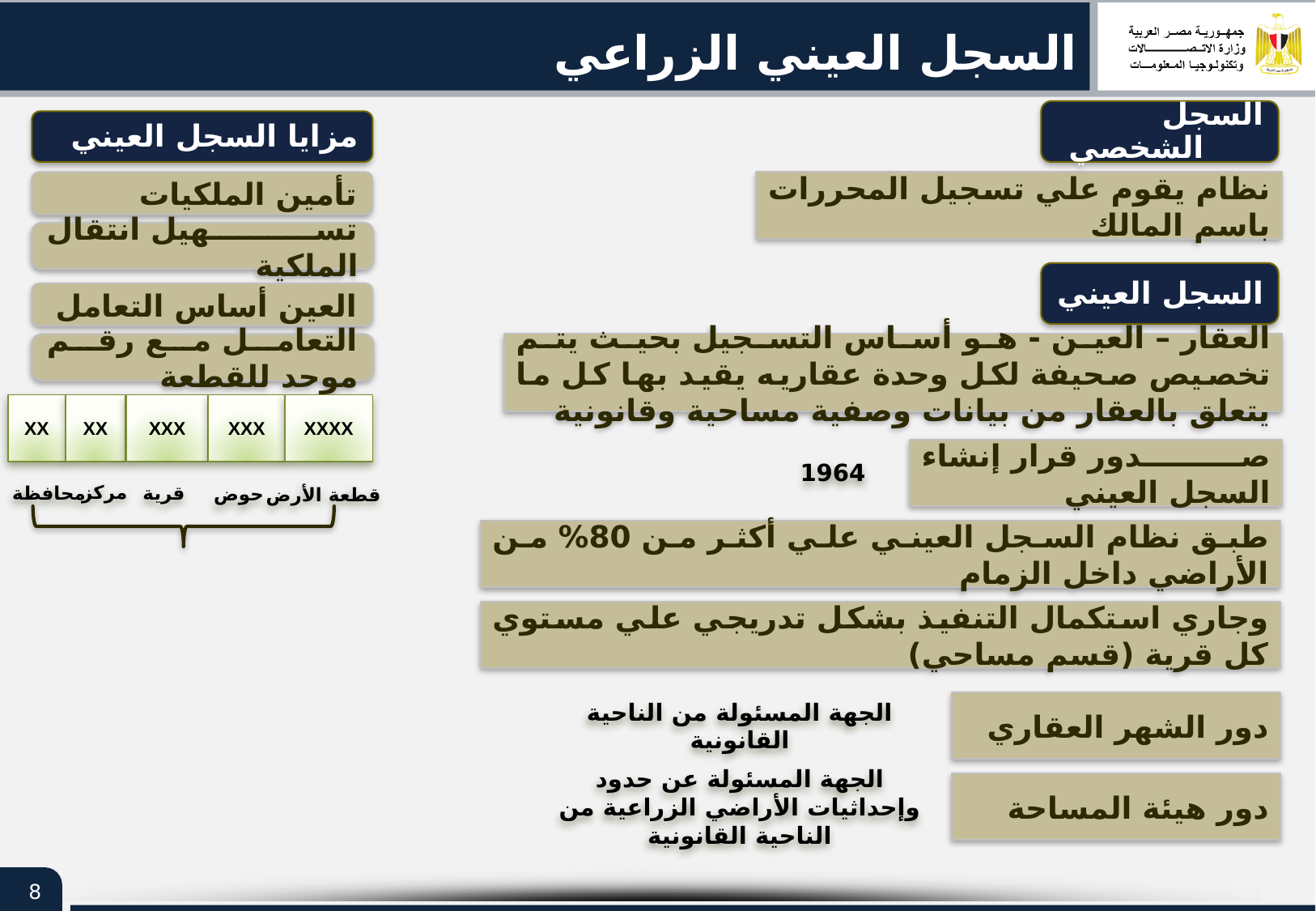

# السجل العيني الزراعي
السجل الشخصي
مزايا السجل العيني
نظام يقوم علي تسجيل المحررات باسم المالك
تأمين الملكيات
تسهيل انتقال الملكية
السجل العيني
العين أساس التعامل
التعامل مع رقم موحد للقطعة
العقار – العين - هو أساس التسجيل بحيث يتم تخصيص صحيفة لكل وحدة عقاريه يقيد بها كل ما يتعلق بالعقار من بيانات وصفية مساحية وقانونية

XX
XX
XXX
XXX
XXXX
مركز
قرية
حوض
قطعة الأرض
محافظة
1964
صدور قرار إنشاء السجل العيني
طبق نظام السجل العيني علي أكثر من 80% من الأراضي داخل الزمام
وجاري استكمال التنفيذ بشكل تدريجي علي مستوي كل قرية (قسم مساحي)
الجهة المسئولة من الناحية القانونية
دور الشهر العقاري
الجهة المسئولة عن حدود وإحداثيات الأراضي الزراعية من الناحية القانونية
دور هيئة المساحة